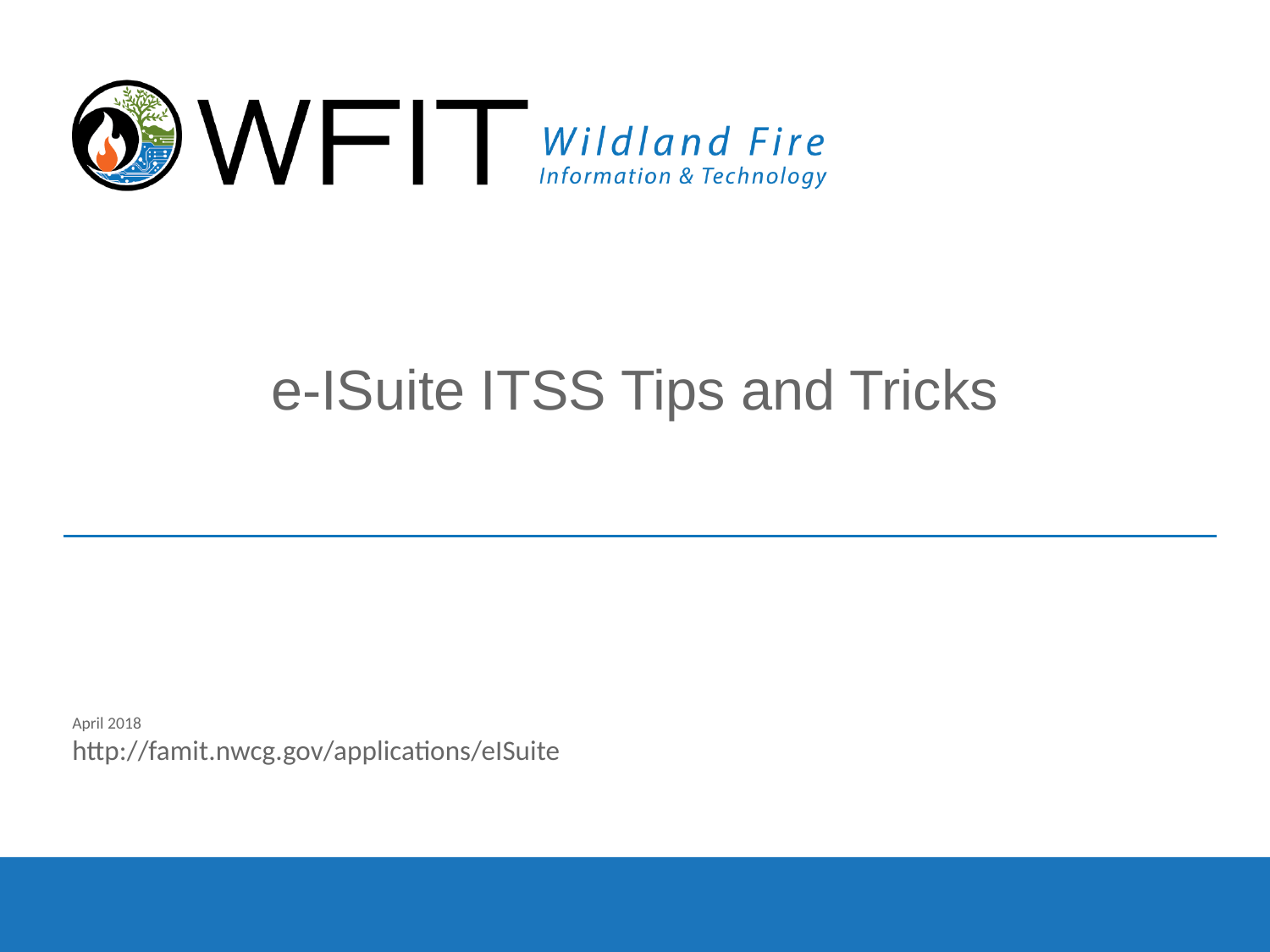

# e-ISuite ITSS Tips and Tricks
April 2018
http://famit.nwcg.gov/applications/eISuite